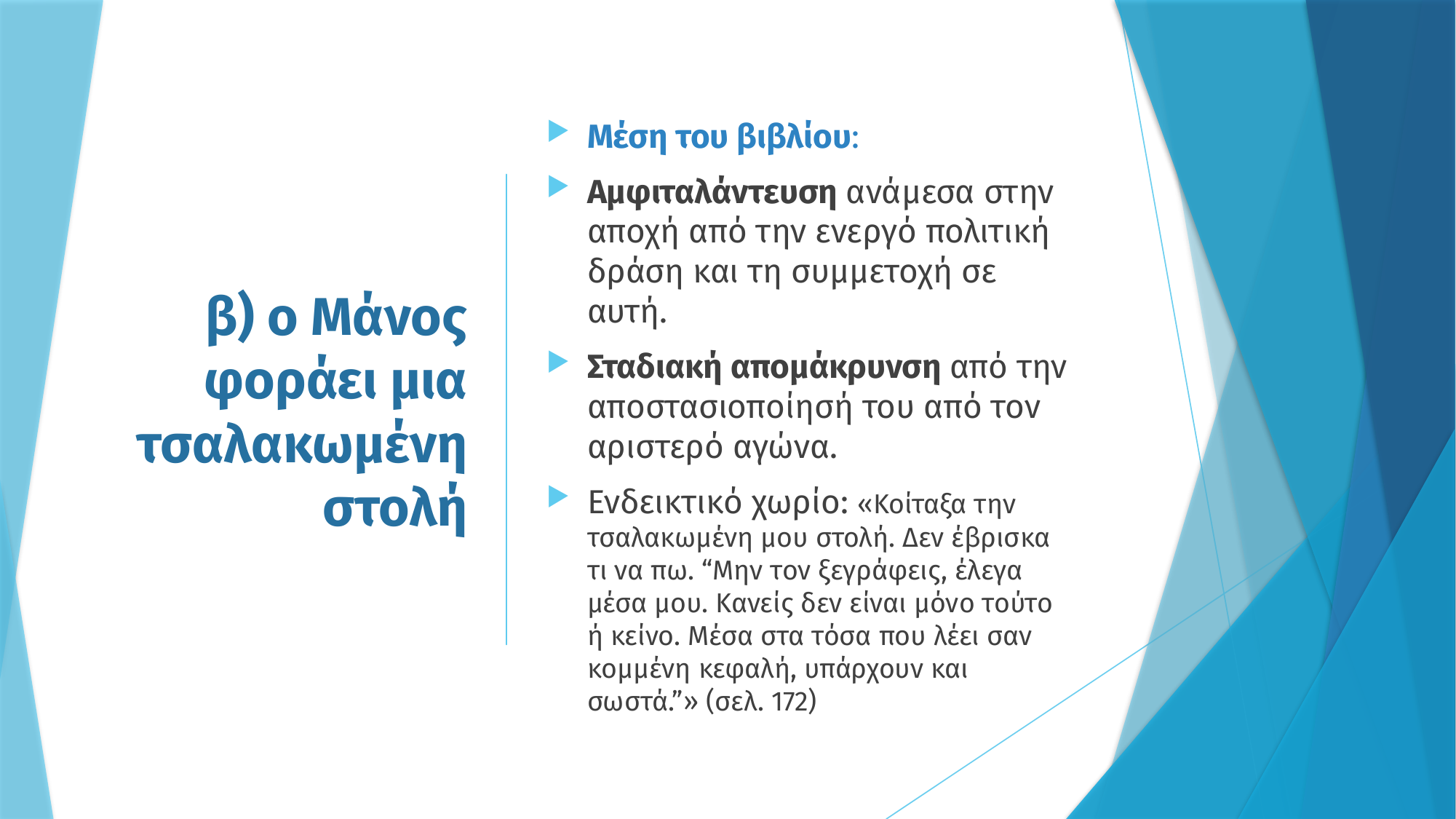

Μέση του βιβλίου:
Αμφιταλάντευση ανάμεσα στην αποχή από την ενεργό πολιτική δράση και τη συμμετοχή σε αυτή.
Σταδιακή απομάκρυνση από την αποστασιοποίησή του από τον αριστερό αγώνα.
Ενδεικτικό χωρίο: «Κοίταξα την τσαλακωμένη μου στολή. Δεν έβρισκα τι να πω. “Μην τον ξεγράφεις, έλεγα μέσα μου. Κανείς δεν είναι μόνο τούτο ή κείνο. Μέσα στα τόσα που λέει σαν κομμένη κεφαλή, υπάρχουν και σωστά.”» (σελ. 172)

# β) ο Μάνος φοράει μια τσαλακωμένη στολή